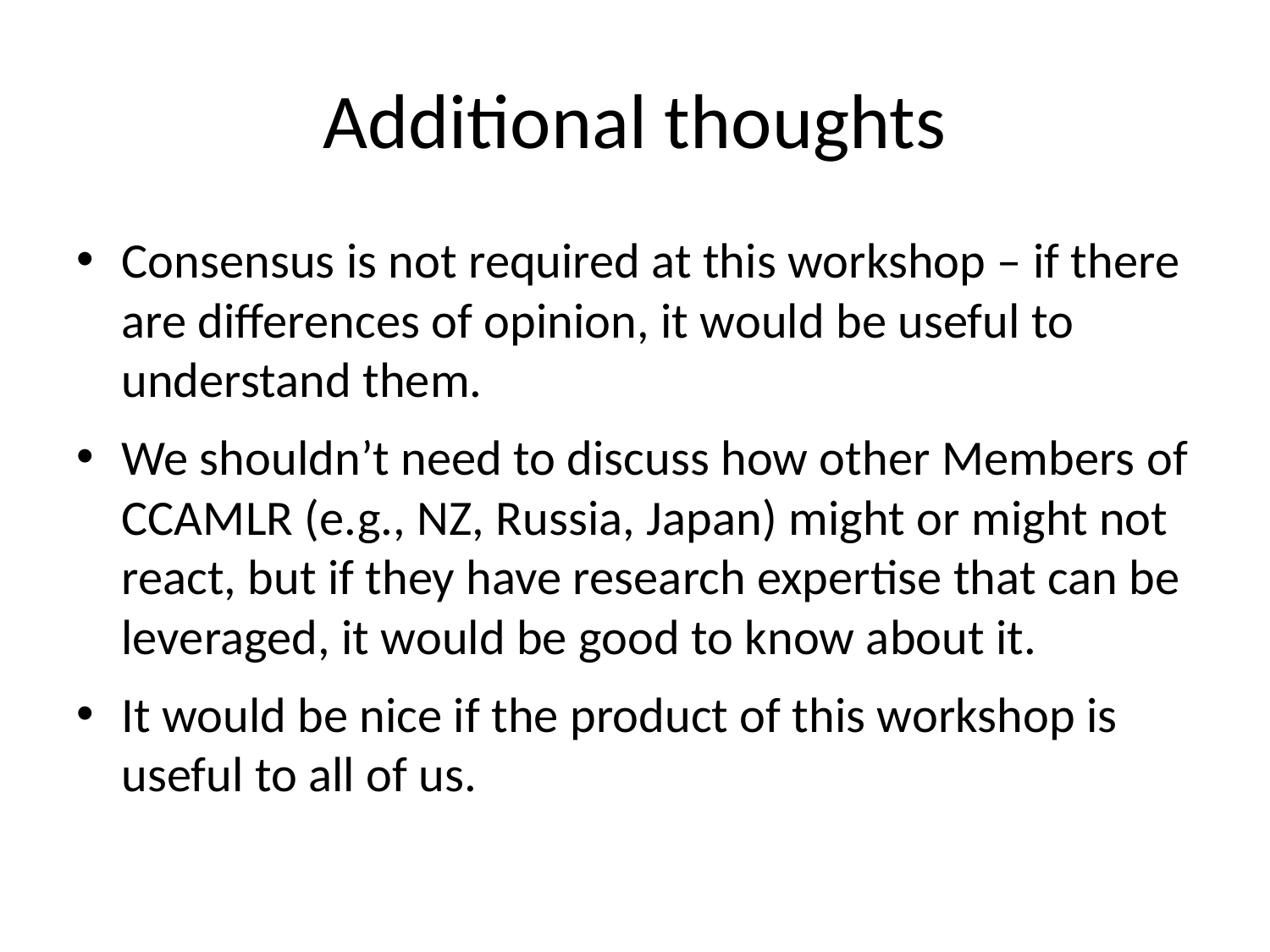

# Additional thoughts
Consensus is not required at this workshop – if there are differences of opinion, it would be useful to understand them.
We shouldn’t need to discuss how other Members of CCAMLR (e.g., NZ, Russia, Japan) might or might not react, but if they have research expertise that can be leveraged, it would be good to know about it.
It would be nice if the product of this workshop is useful to all of us.